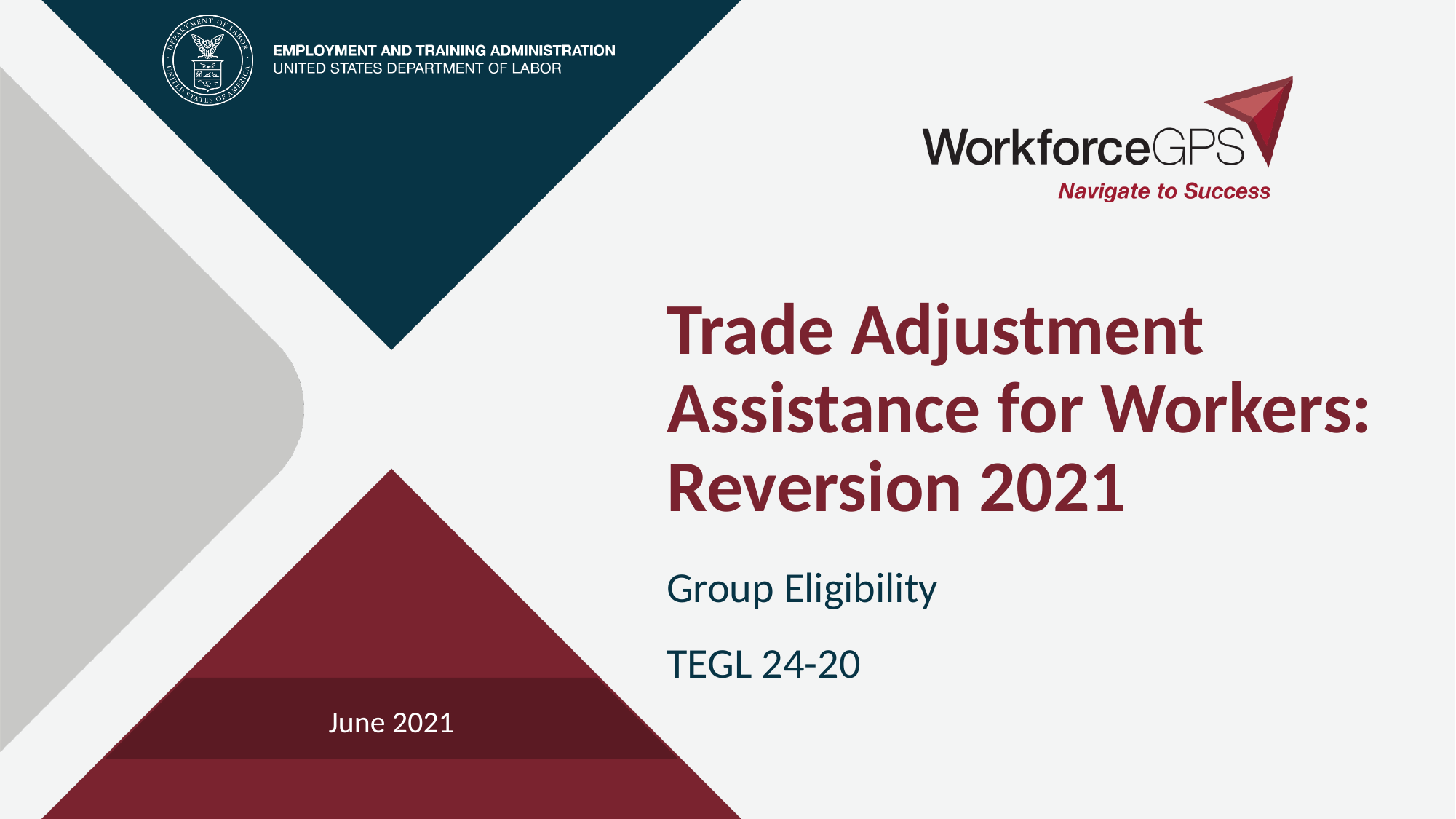

# Trade Adjustment Assistance for Workers: Reversion 2021
Group Eligibility
TEGL 24-20
June 2021